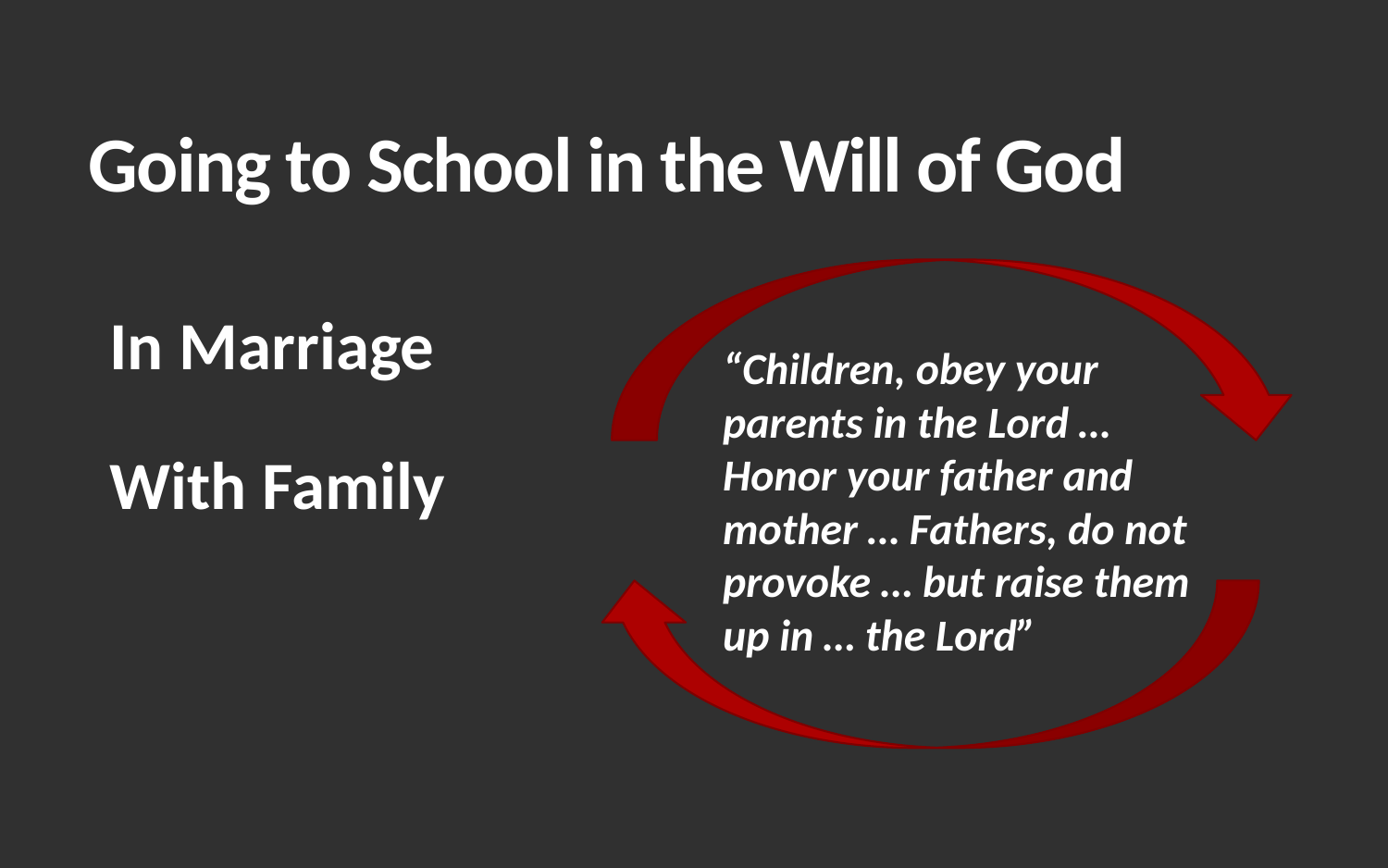

# Going to School in the Will of God
In Marriage
With Family

“Children, obey your parents in the Lord … Honor your father and mother … Fathers, do not provoke … but raise them up in … the Lord”